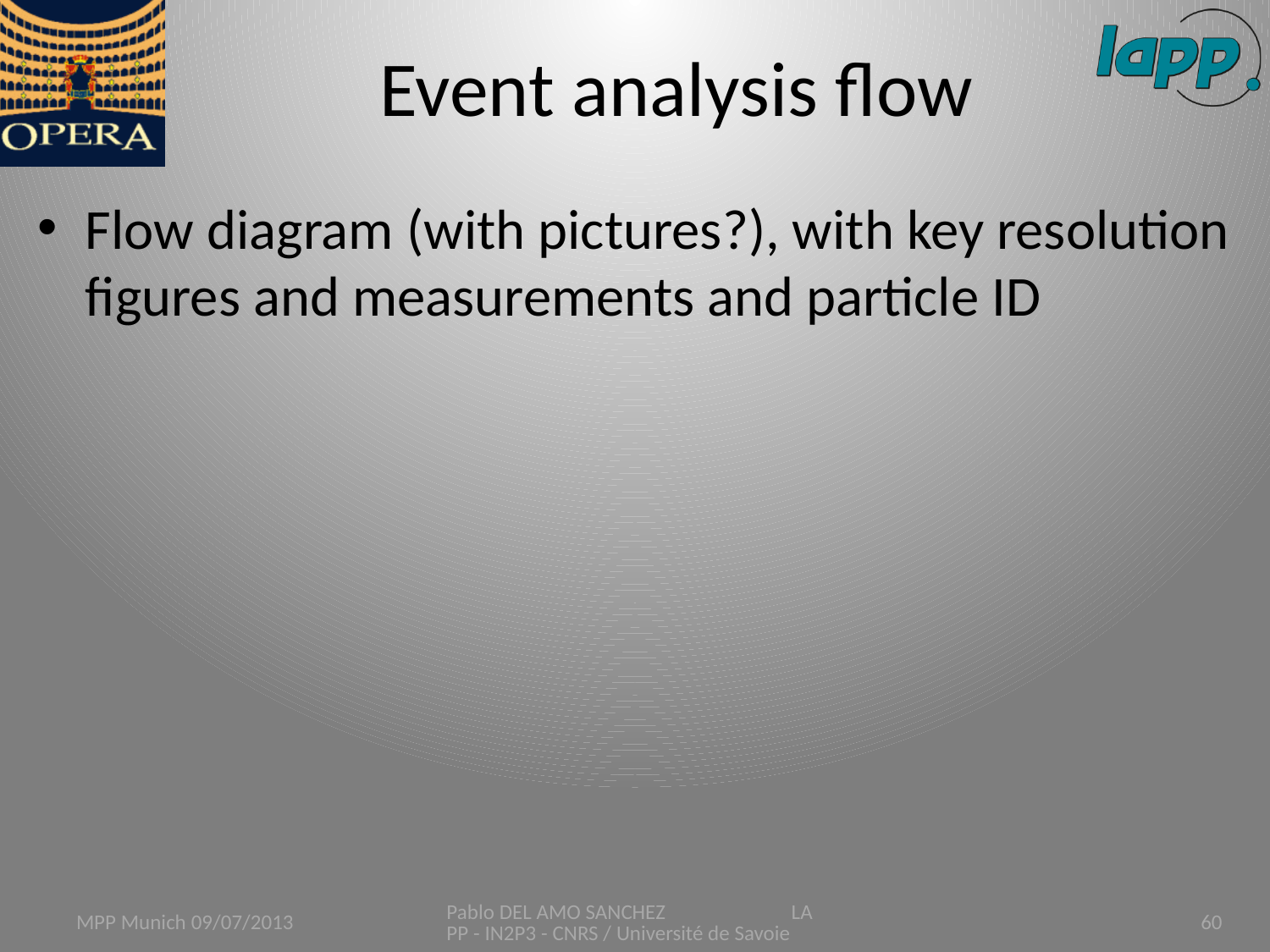

# Event analysis flow
Flow diagram (with pictures?), with key resolution figures and measurements and particle ID
Pablo DEL AMO SANCHEZ                          LAPP - IN2P3 - CNRS / Université de Savoie
MPP Munich 09/07/2013
60